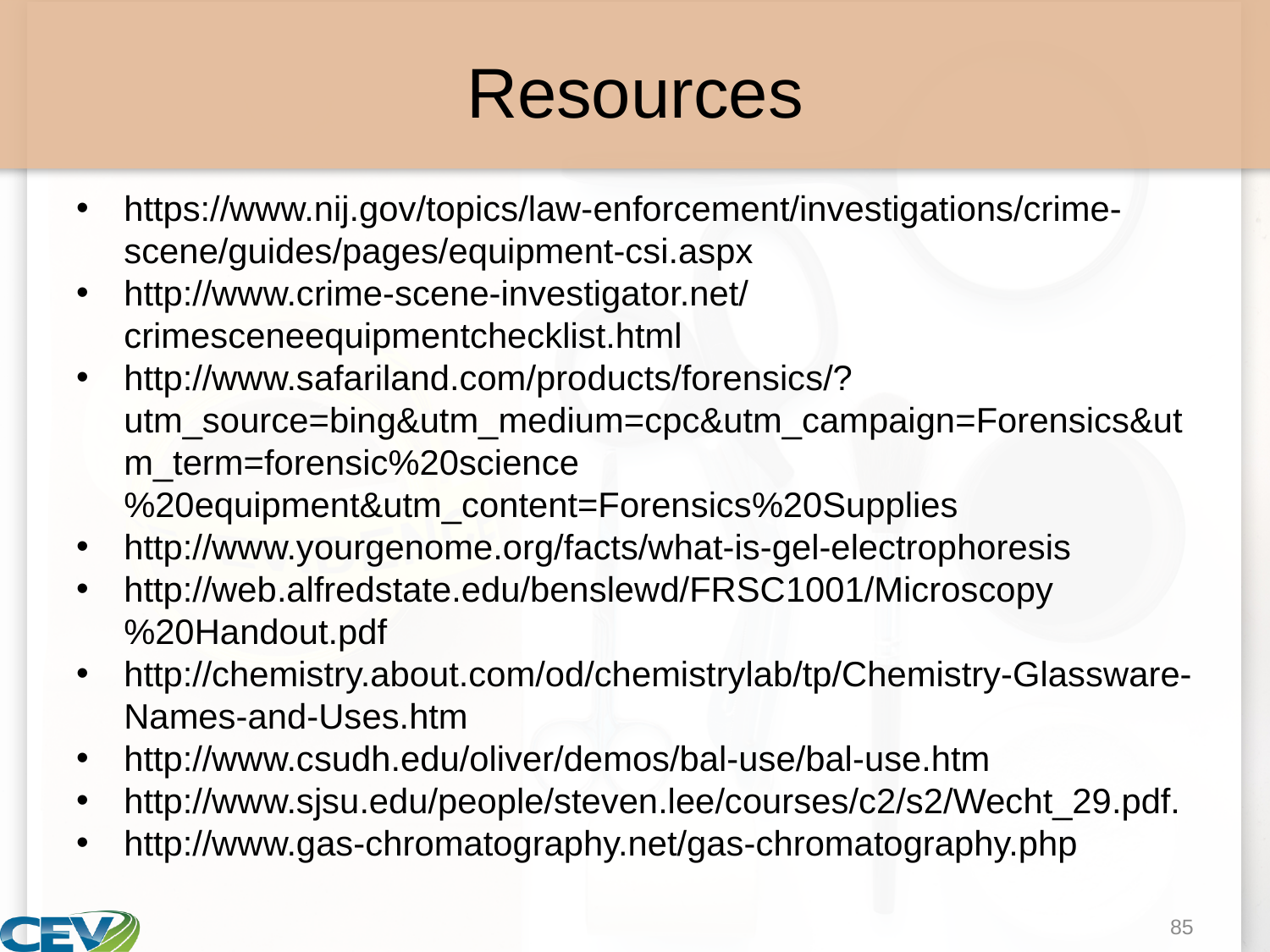

# Resources
https://www.nij.gov/topics/law-enforcement/investigations/crime-scene/guides/pages/equipment-csi.aspx
http://www.crime-scene-investigator.net/crimesceneequipmentchecklist.html
http://www.safariland.com/products/forensics/?utm_source=bing&utm_medium=cpc&utm_campaign=Forensics&utm_term=forensic%20science%20equipment&utm_content=Forensics%20Supplies
http://www.yourgenome.org/facts/what-is-gel-electrophoresis
http://web.alfredstate.edu/benslewd/FRSC1001/Microscopy%20Handout.pdf
http://chemistry.about.com/od/chemistrylab/tp/Chemistry-Glassware-Names-and-Uses.htm
http://www.csudh.edu/oliver/demos/bal-use/bal-use.htm
http://www.sjsu.edu/people/steven.lee/courses/c2/s2/Wecht_29.pdf.
http://www.gas-chromatography.net/gas-chromatography.php

85